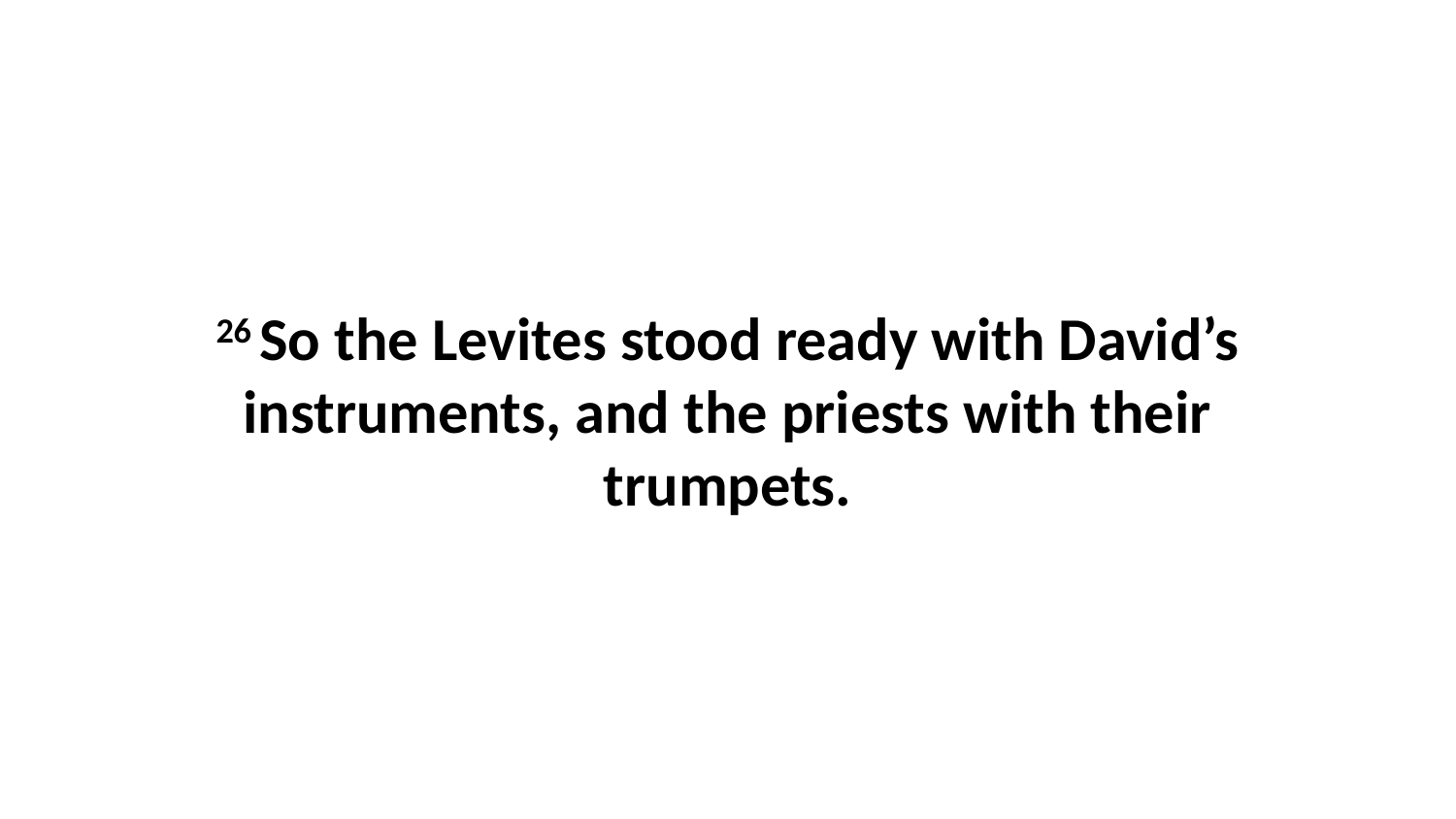

26 So the Levites stood ready with David’s instruments, and the priests with their trumpets.